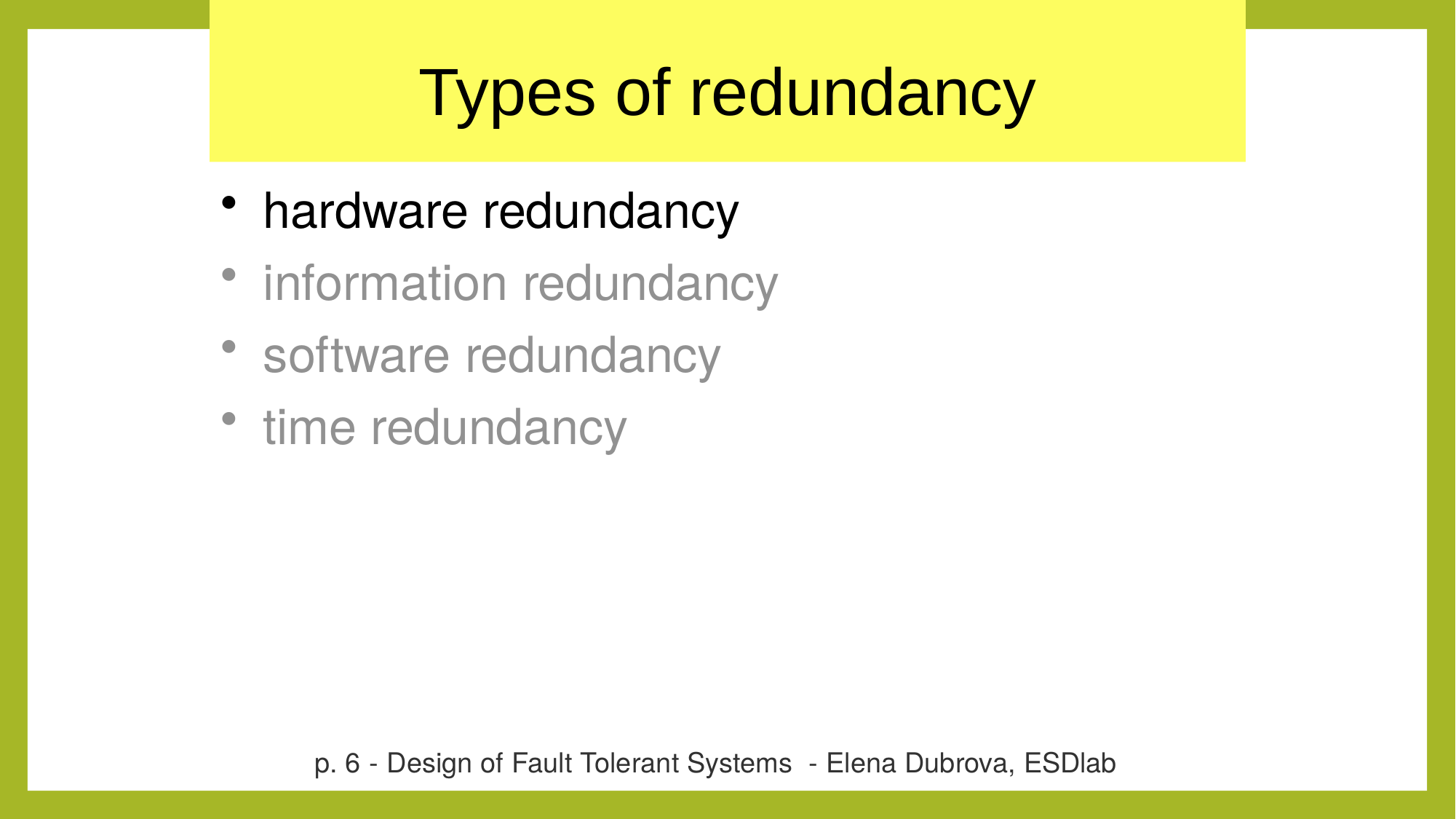

# Types of redundancy
hardware redundancy
information redundancy
software redundancy
time redundancy
p. 6 - Design of Fault Tolerant Systems - Elena Dubrova, ESDlab